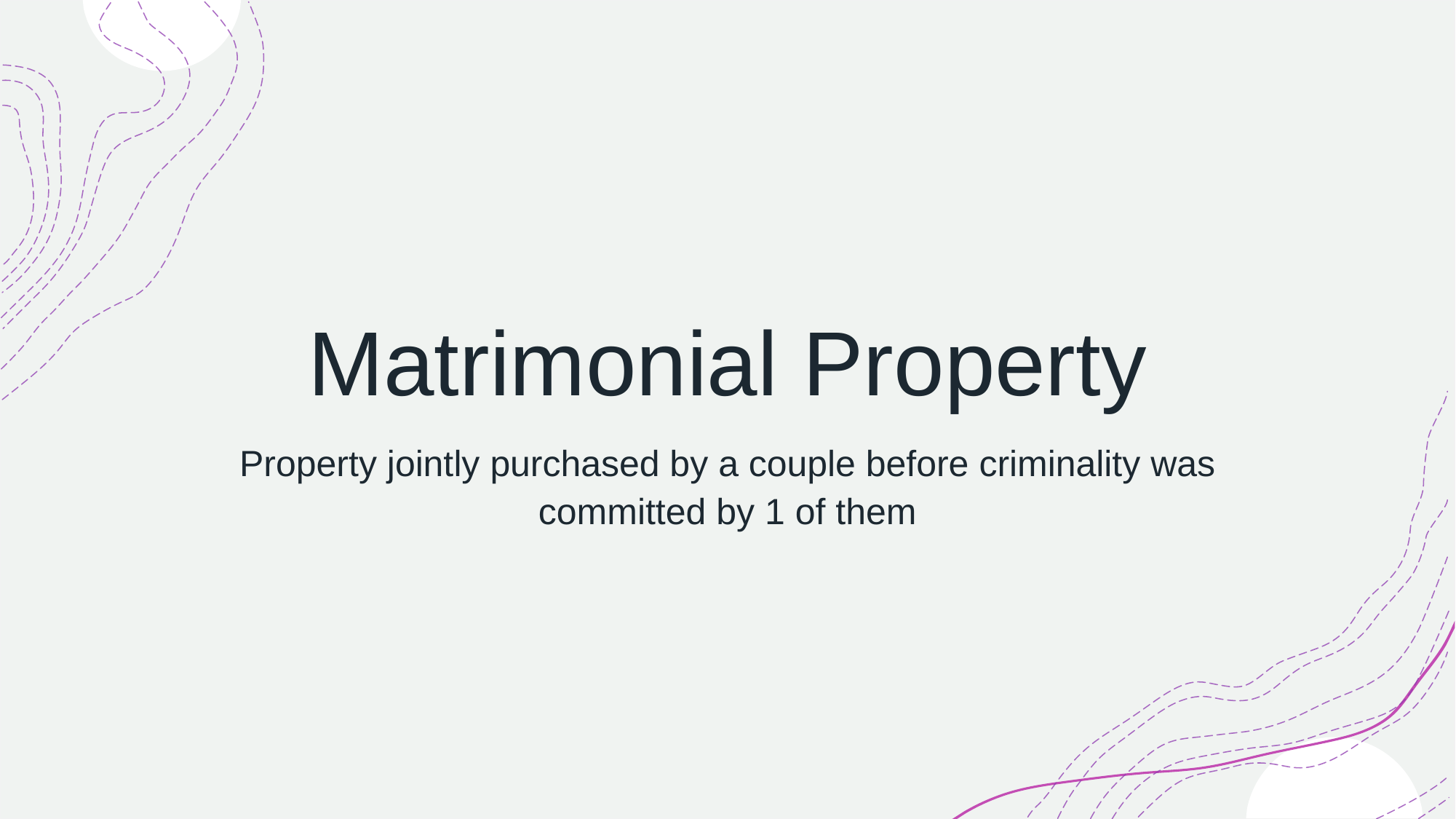

# Matrimonial Property
Property jointly purchased by a couple before criminality was committed by 1 of them